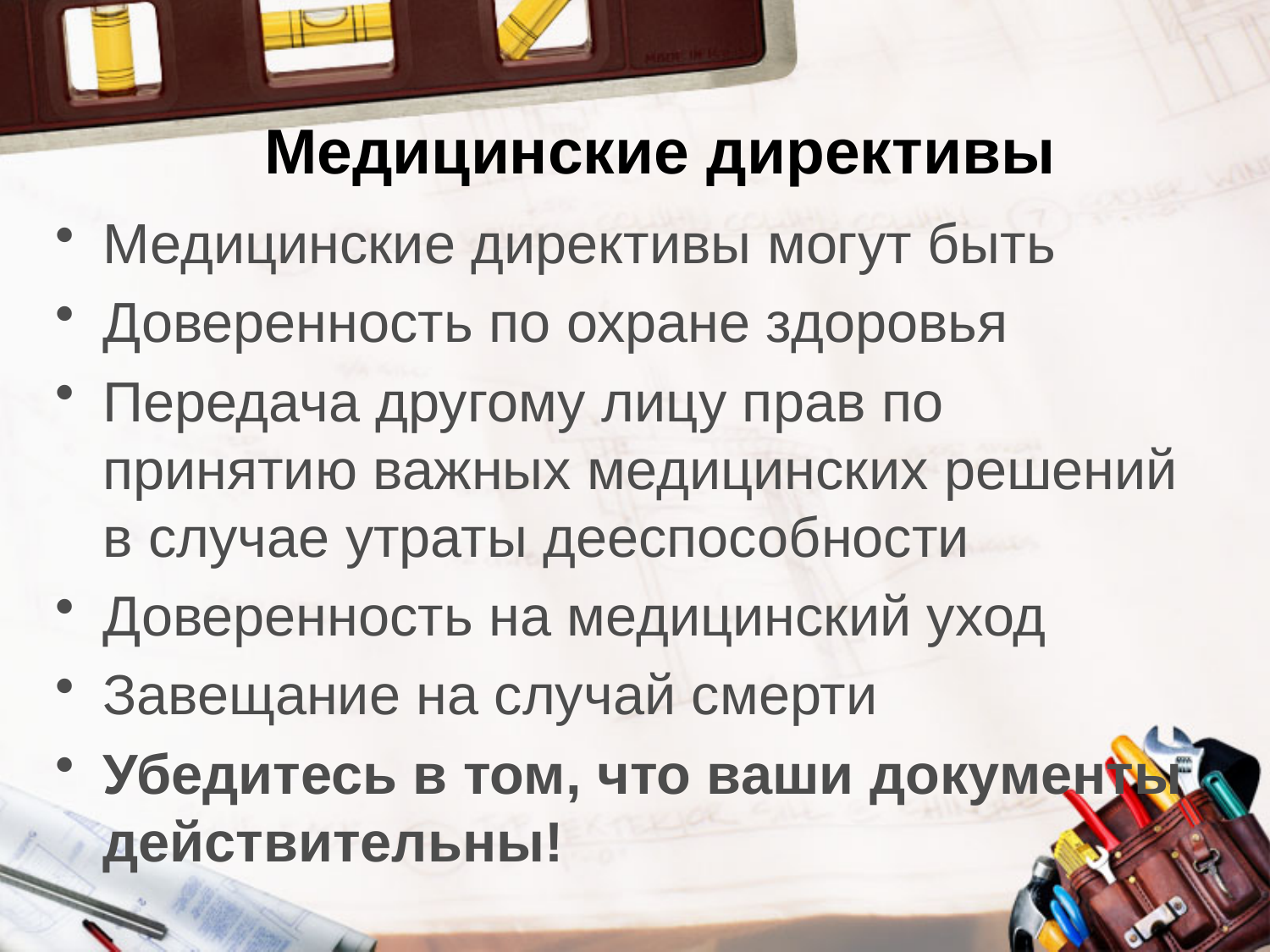

# Медицинские директивы
Медицинские директивы могут быть
Доверенность по охране здоровья
Передача другому лицу прав по принятию важных медицинских решений в случае утраты дееспособности
Доверенность на медицинский уход
Завещание на случай смерти
Убедитесь в том, что ваши документы действительны!